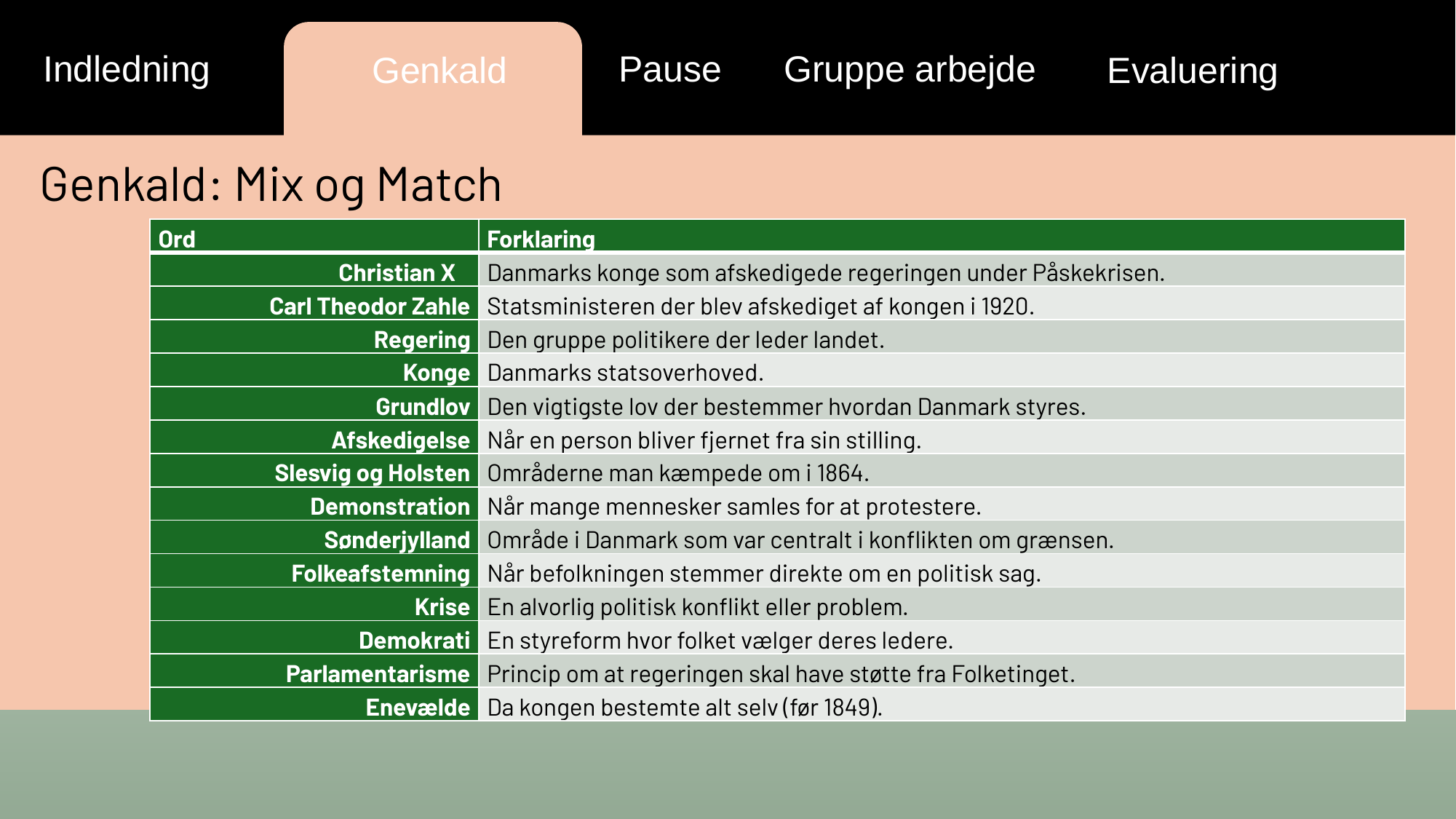

Gruppe arbejde
Pause
Indledning
      Genkald
Evaluering
Genkald: Mix og Match

| Ord | Forklaring |
| --- | --- |
| Christian X | Danmarks konge som afskedigede regeringen under Påskekrisen. |
| Carl Theodor Zahle | Statsministeren der blev afskediget af kongen i 1920. |
| Regering | Den gruppe politikere der leder landet. |
| Konge | Danmarks statsoverhoved. |
| Grundlov | Den vigtigste lov der bestemmer hvordan Danmark styres. |
| Afskedigelse | Når en person bliver fjernet fra sin stilling. |
| Slesvig og Holsten | Områderne man kæmpede om i 1864. |
| Demonstration | Når mange mennesker samles for at protestere. |
| Sønderjylland | Område i Danmark som var centralt i konflikten om grænsen. |
| Folkeafstemning | Når befolkningen stemmer direkte om en politisk sag. |
| Krise | En alvorlig politisk konflikt eller problem. |
| Demokrati | En styreform hvor folket vælger deres ledere. |
| Parlamentarisme | Princip om at regeringen skal have støtte fra Folketinget. |
| Enevælde | Da kongen bestemte alt selv (før 1849). |